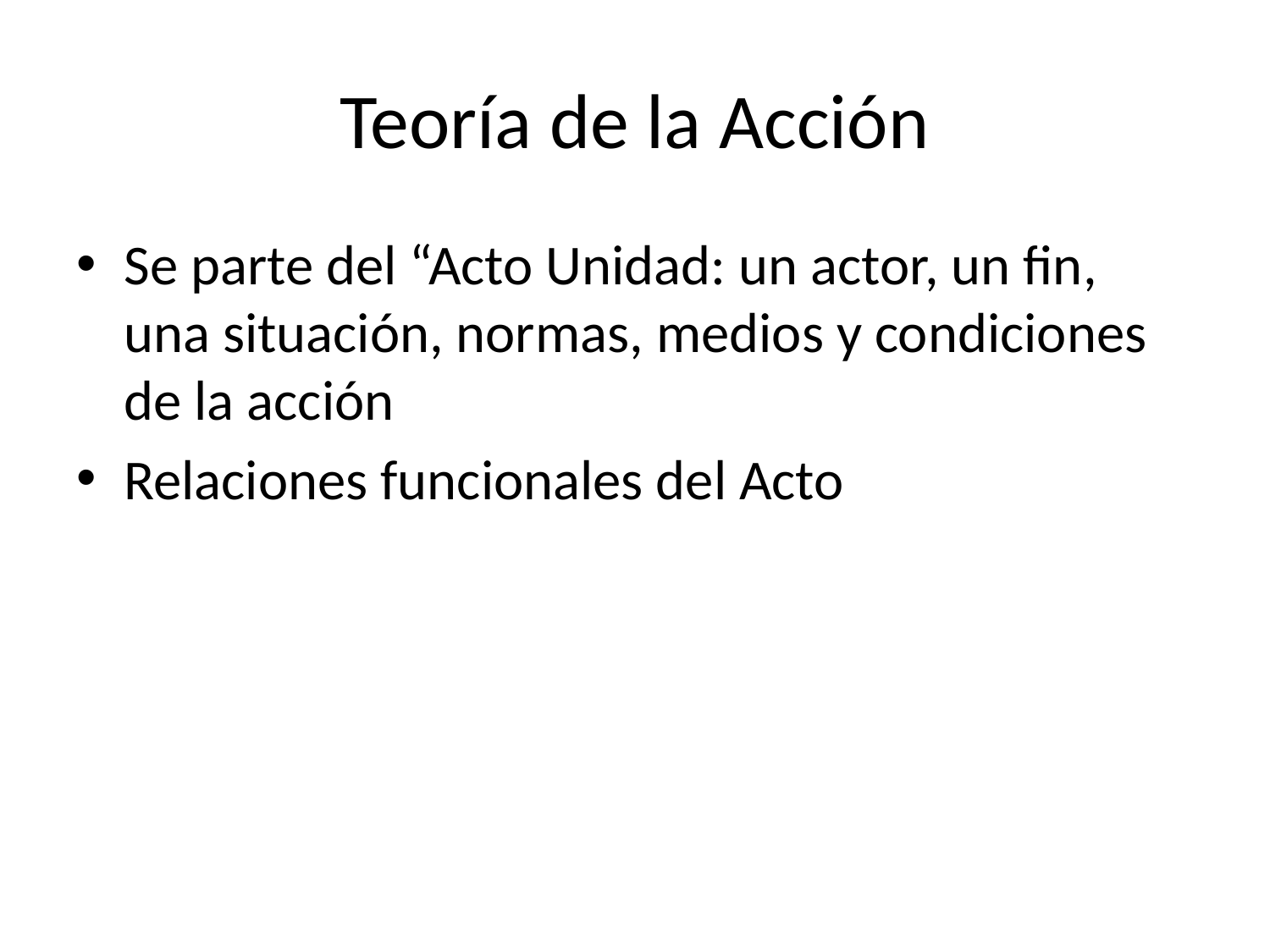

# Teoría de la Acción
Se parte del “Acto Unidad: un actor, un fin, una situación, normas, medios y condiciones de la acción
Relaciones funcionales del Acto